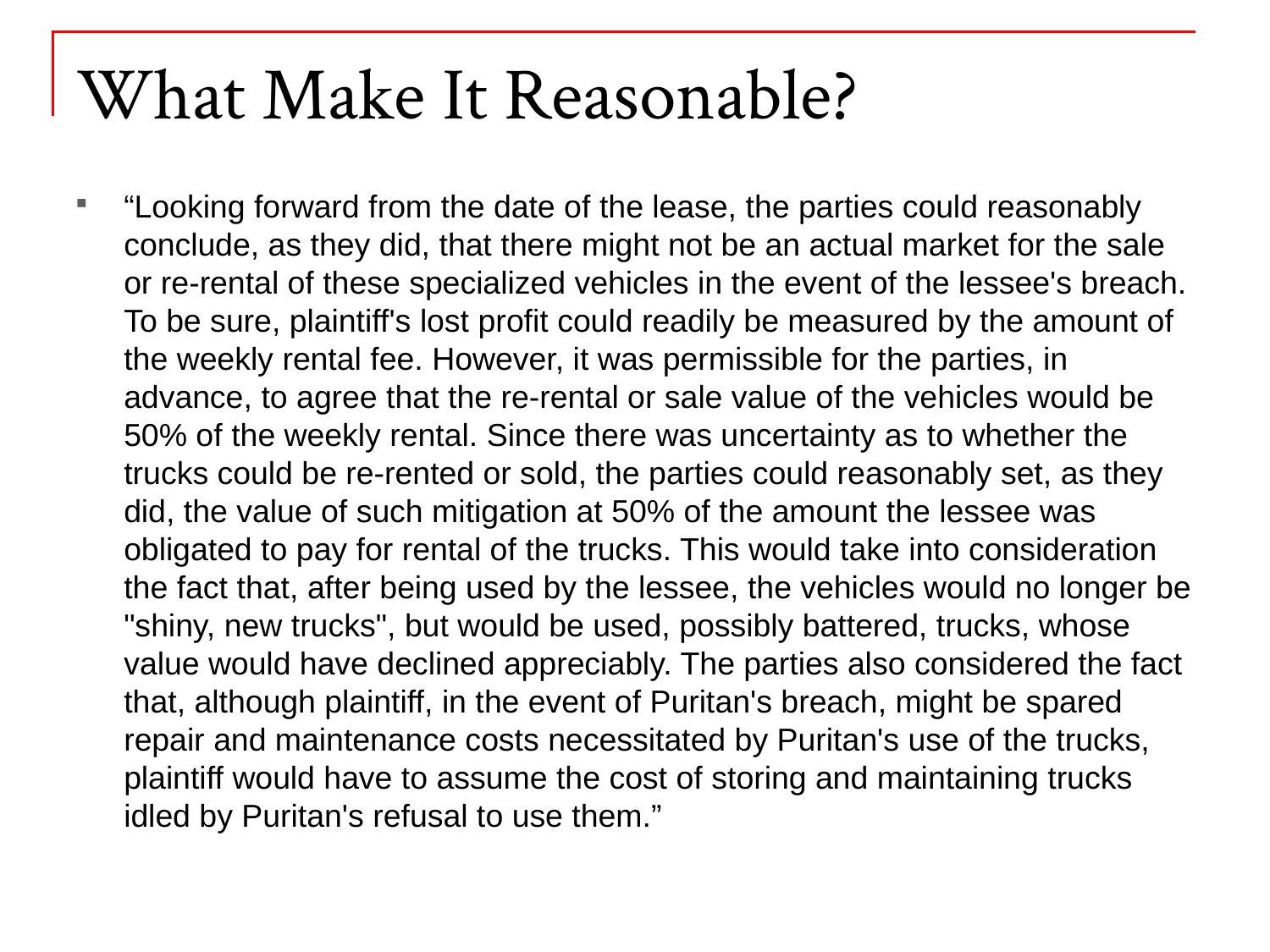

# What Make It Reasonable?
“Looking forward from the date of the lease, the parties could reasonably conclude, as they did, that there might not be an actual market for the sale or re-rental of these specialized vehicles in the event of the lessee's breach. To be sure, plaintiff's lost profit could readily be measured by the amount of the weekly rental fee. However, it was permissible for the parties, in advance, to agree that the re-rental or sale value of the vehicles would be 50% of the weekly rental. Since there was uncertainty as to whether the trucks could be re-rented or sold, the parties could reasonably set, as they did, the value of such mitigation at 50% of the amount the lessee was obligated to pay for rental of the trucks. This would take into consideration the fact that, after being used by the lessee, the vehicles would no longer be "shiny, new trucks", but would be used, possibly battered, trucks, whose value would have declined appreciably. The parties also considered the fact that, although plaintiff, in the event of Puritan's breach, might be spared repair and maintenance costs necessitated by Puritan's use of the trucks, plaintiff would have to assume the cost of storing and maintaining trucks idled by Puritan's refusal to use them.”